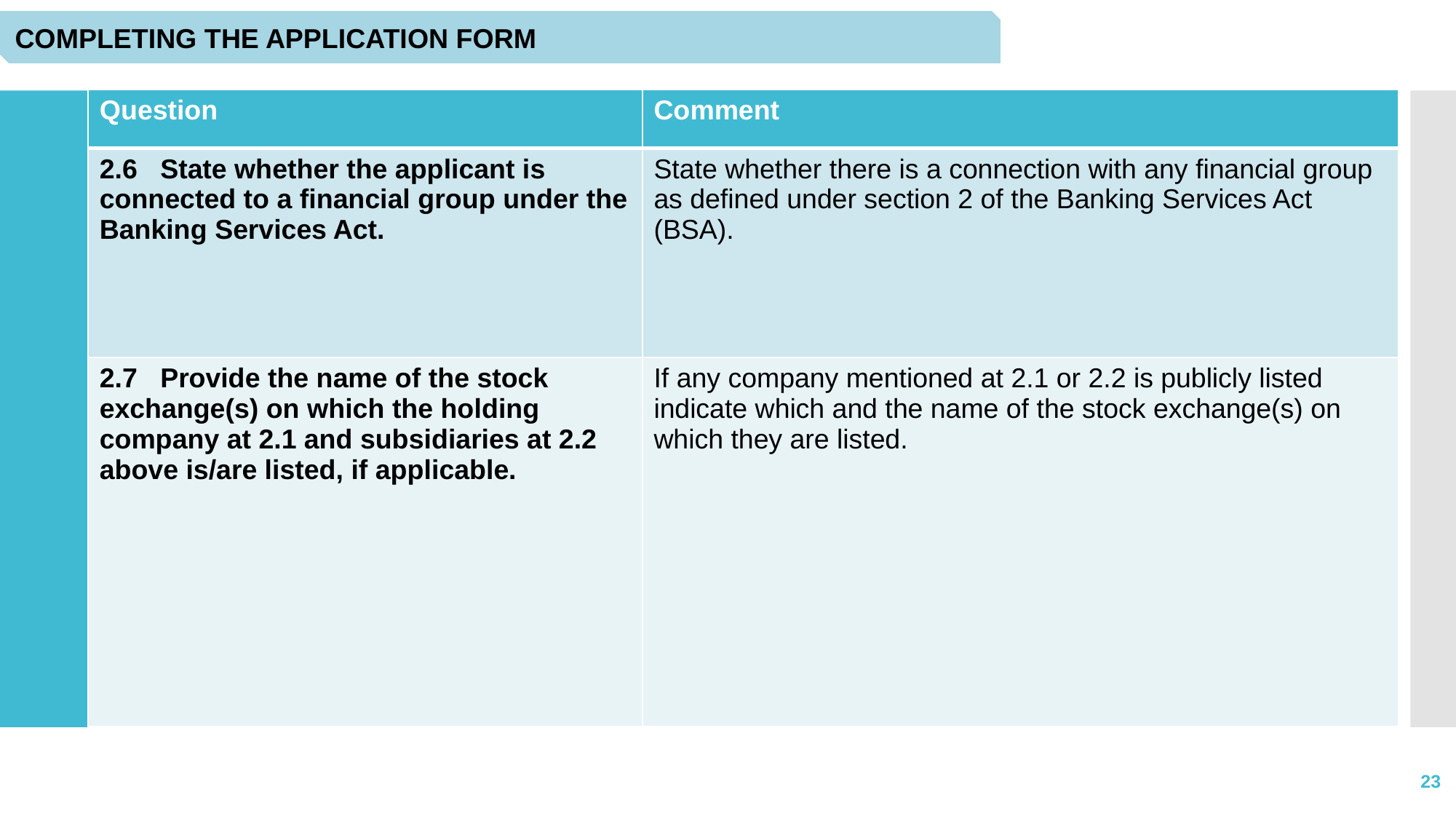

COMPLETING THE APPLICATION FORM
| Question | Comment |
| --- | --- |
| 2.6 State whether the applicant is connected to a financial group under the Banking Services Act. | State whether there is a connection with any financial group as defined under section 2 of the Banking Services Act (BSA). |
| 2.7 Provide the name of the stock exchange(s) on which the holding company at 2.1 and subsidiaries at 2.2 above is/are listed, if applicable. | If any company mentioned at 2.1 or 2.2 is publicly listed indicate which and the name of the stock exchange(s) on which they are listed. |

23